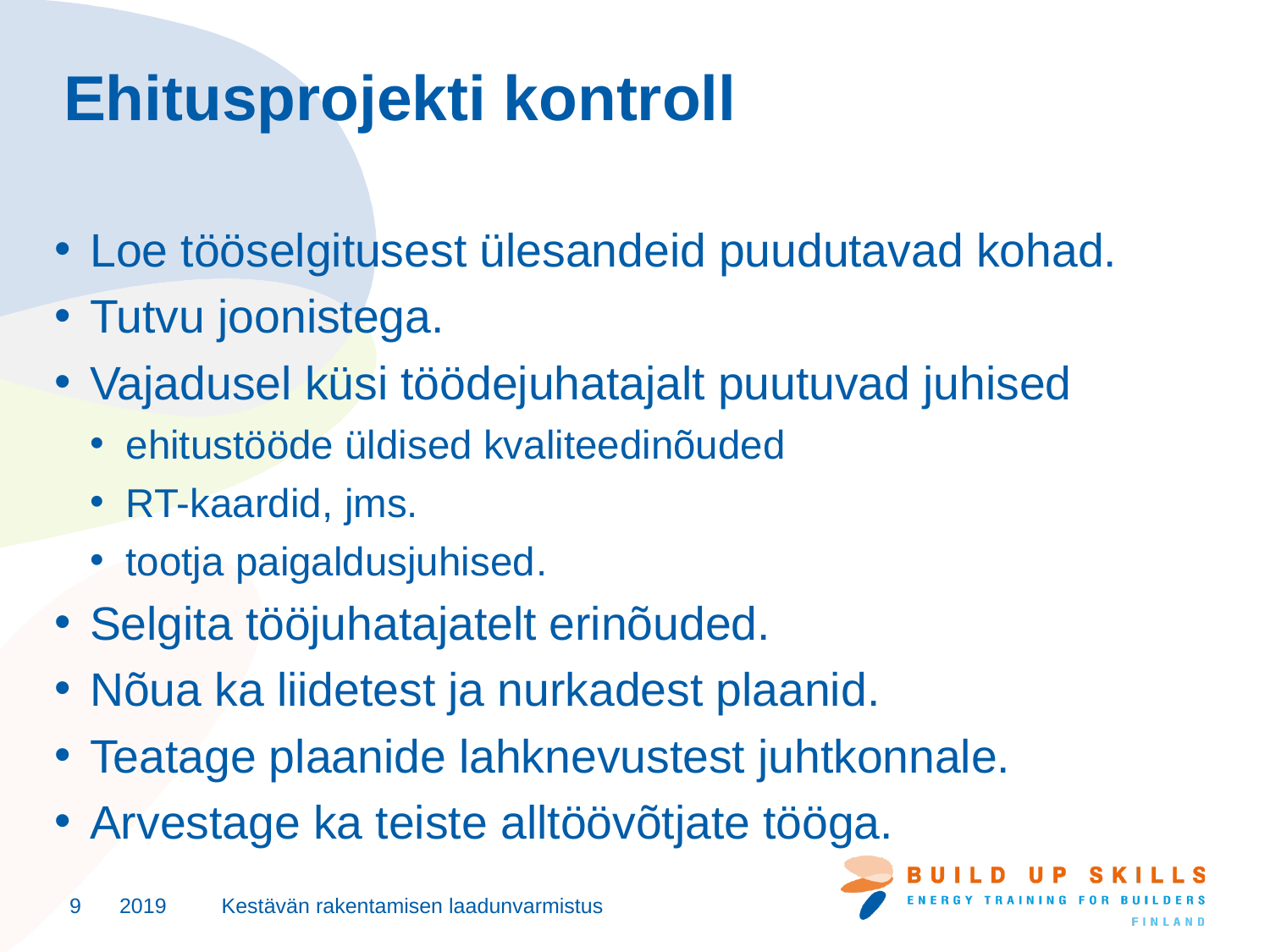

# Ehitusprojekti kontroll
Loe tööselgitusest ülesandeid puudutavad kohad.
Tutvu joonistega.
Vajadusel küsi töödejuhatajalt puutuvad juhised
ehitustööde üldised kvaliteedinõuded
RT-kaardid, jms.
tootja paigaldusjuhised.
Selgita tööjuhatajatelt erinõuded.
Nõua ka liidetest ja nurkadest plaanid.
Teatage plaanide lahknevustest juhtkonnale.
Arvestage ka teiste alltöövõtjate tööga.